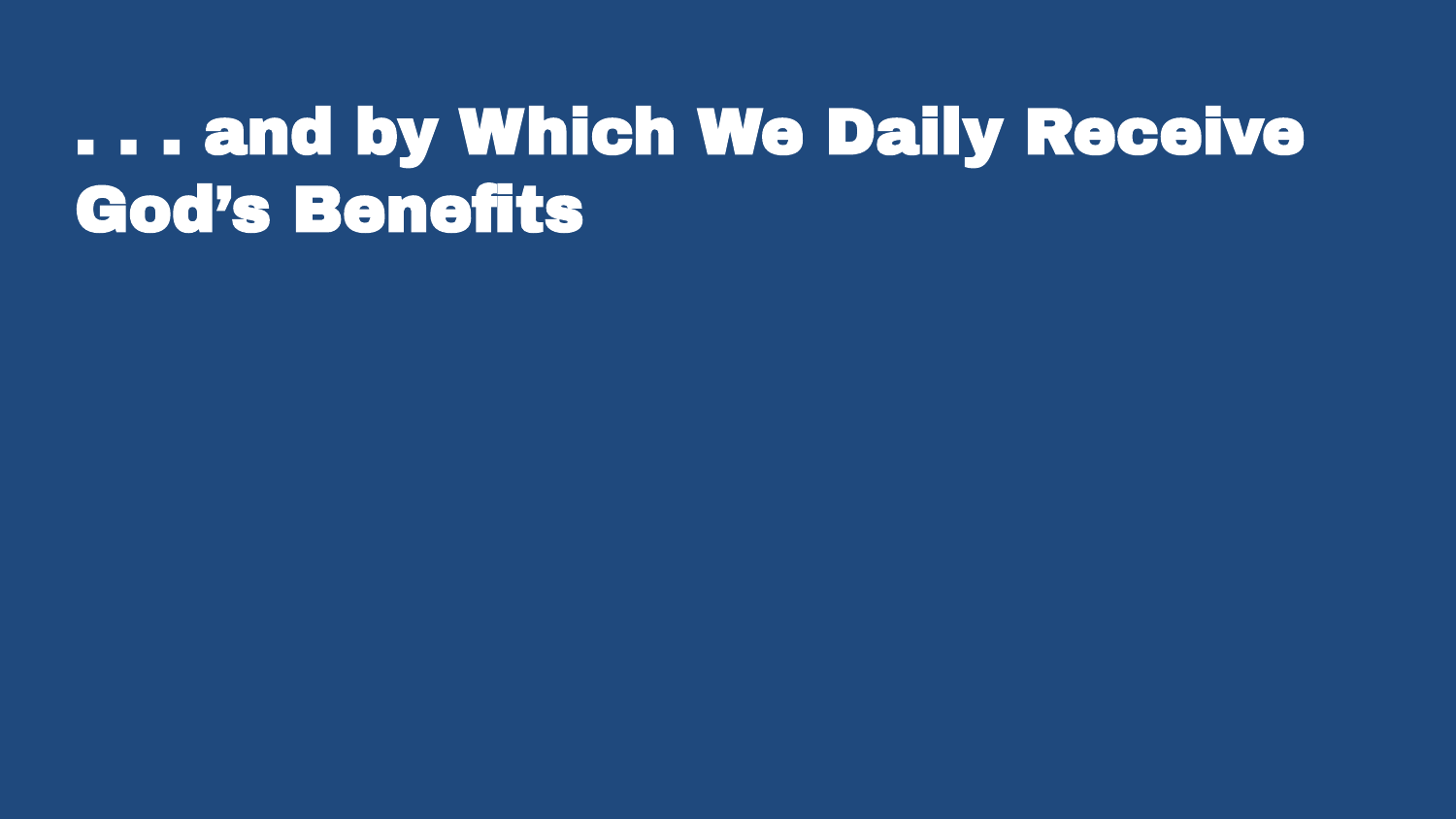

. . . and by Which We Daily Receive God’s Benefits